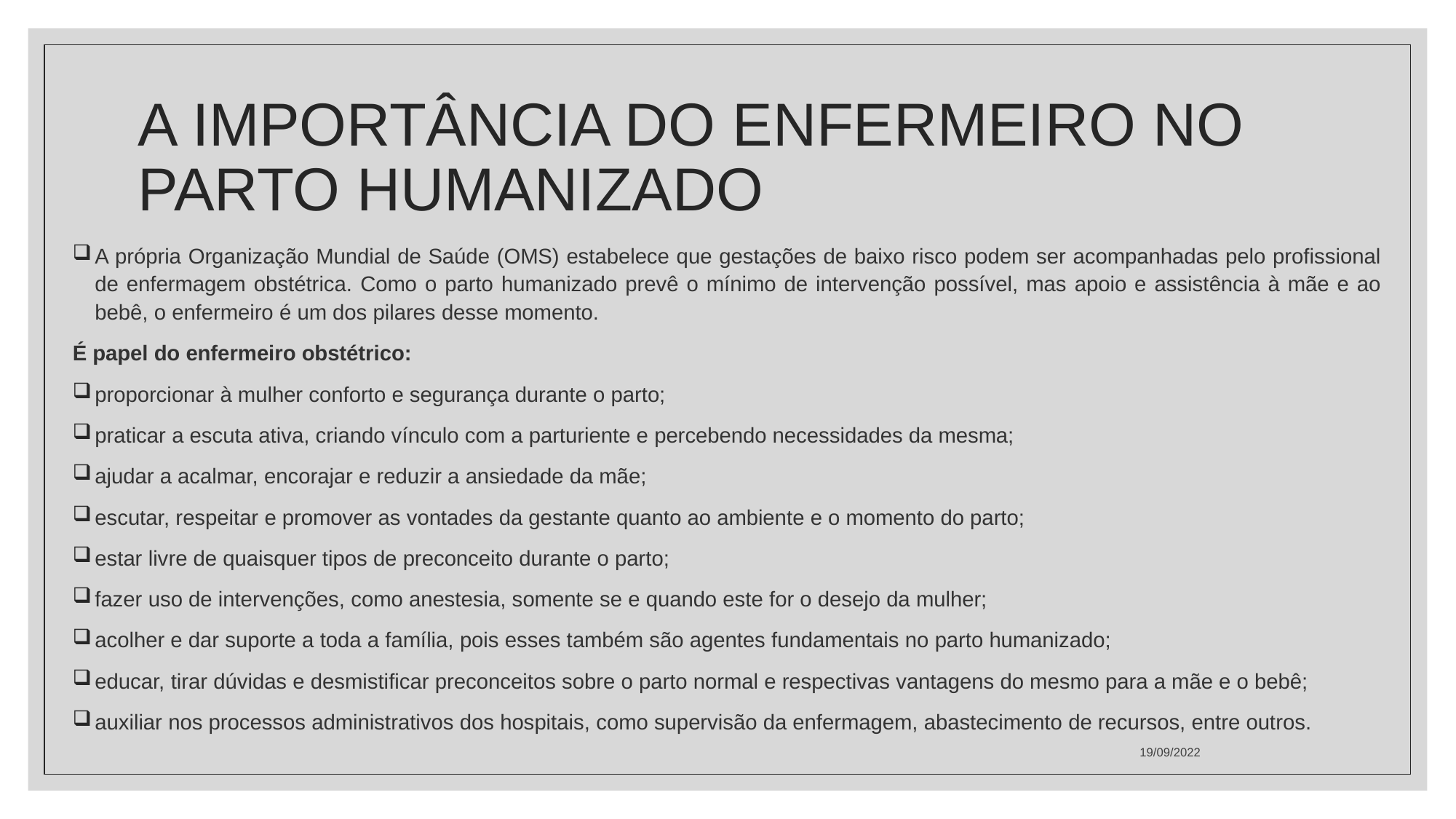

# A IMPORTÂNCIA DO ENFERMEIRO NO PARTO HUMANIZADO
A própria Organização Mundial de Saúde (OMS) estabelece que gestações de baixo risco podem ser acompanhadas pelo profissional de enfermagem obstétrica. Como o parto humanizado prevê o mínimo de intervenção possível, mas apoio e assistência à mãe e ao bebê, o enfermeiro é um dos pilares desse momento.
É papel do enfermeiro obstétrico:
proporcionar à mulher conforto e segurança durante o parto;
praticar a escuta ativa, criando vínculo com a parturiente e percebendo necessidades da mesma;
ajudar a acalmar, encorajar e reduzir a ansiedade da mãe;
escutar, respeitar e promover as vontades da gestante quanto ao ambiente e o momento do parto;
estar livre de quaisquer tipos de preconceito durante o parto;
fazer uso de intervenções, como anestesia, somente se e quando este for o desejo da mulher;
acolher e dar suporte a toda a família, pois esses também são agentes fundamentais no parto humanizado;
educar, tirar dúvidas e desmistificar preconceitos sobre o parto normal e respectivas vantagens do mesmo para a mãe e o bebê;
auxiliar nos processos administrativos dos hospitais, como supervisão da enfermagem, abastecimento de recursos, entre outros.

19/09/2022